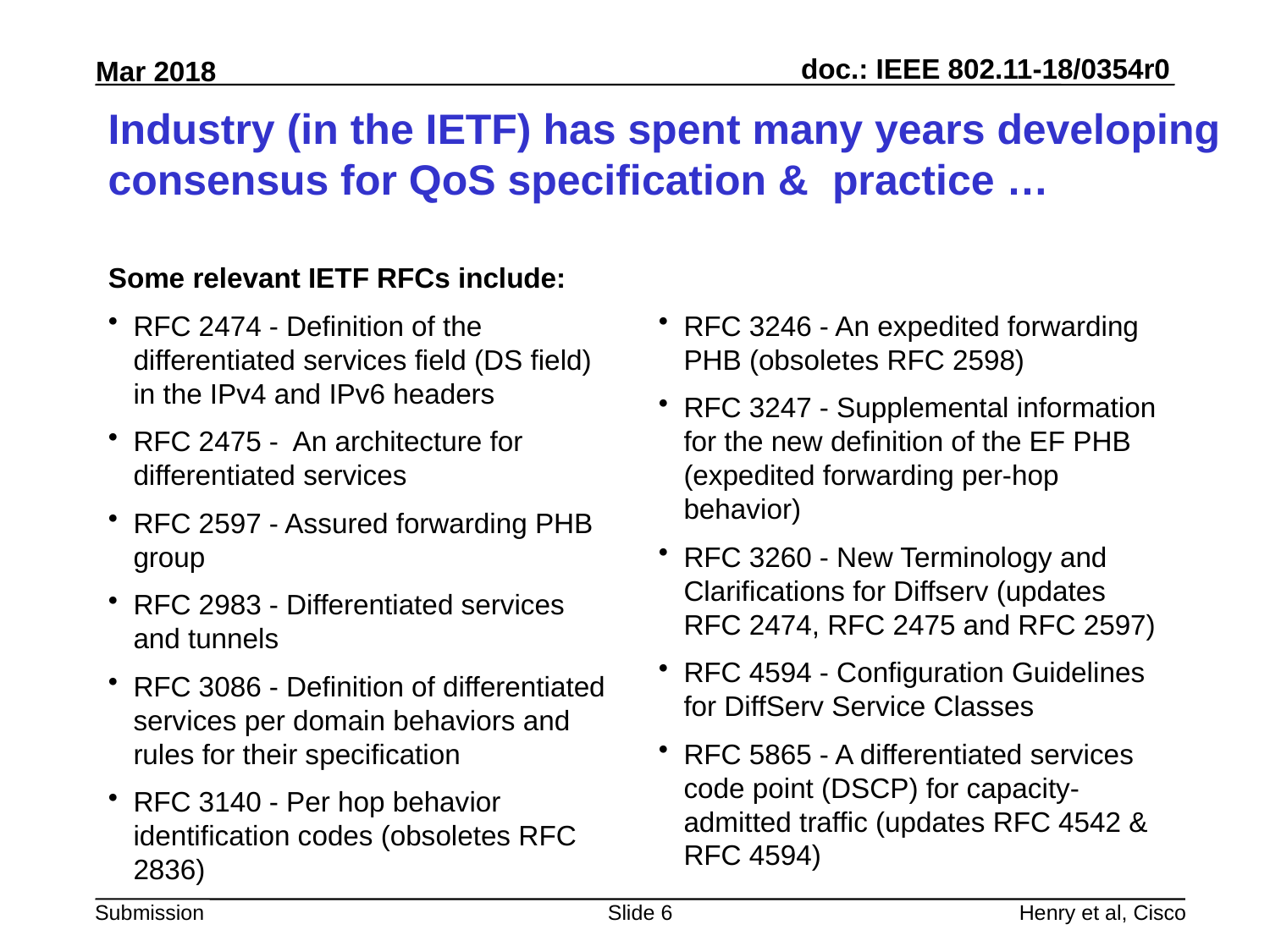

# Industry (in the IETF) has spent many years developing consensus for QoS specification &  practice …
Some relevant IETF RFCs include:
RFC 2474 - Definition of the differentiated services field (DS field) in the IPv4 and IPv6 headers
RFC 2475 -  An architecture for differentiated services
RFC 2597 - Assured forwarding PHB group
RFC 2983 - Differentiated services and tunnels
RFC 3086 - Definition of differentiated services per domain behaviors and rules for their specification
RFC 3140 - Per hop behavior identification codes (obsoletes RFC 2836)

RFC 3246 - An expedited forwarding PHB (obsoletes RFC 2598)
RFC 3247 - Supplemental information for the new definition of the EF PHB (expedited forwarding per-hop behavior)
RFC 3260 - New Terminology and Clarifications for Diffserv (updates RFC 2474, RFC 2475 and RFC 2597)
RFC 4594 - Configuration Guidelines for DiffServ Service Classes
RFC 5865 - A differentiated services code point (DSCP) for capacity-admitted traffic (updates RFC 4542 & RFC 4594)

Slide 6
Henry et al, Cisco